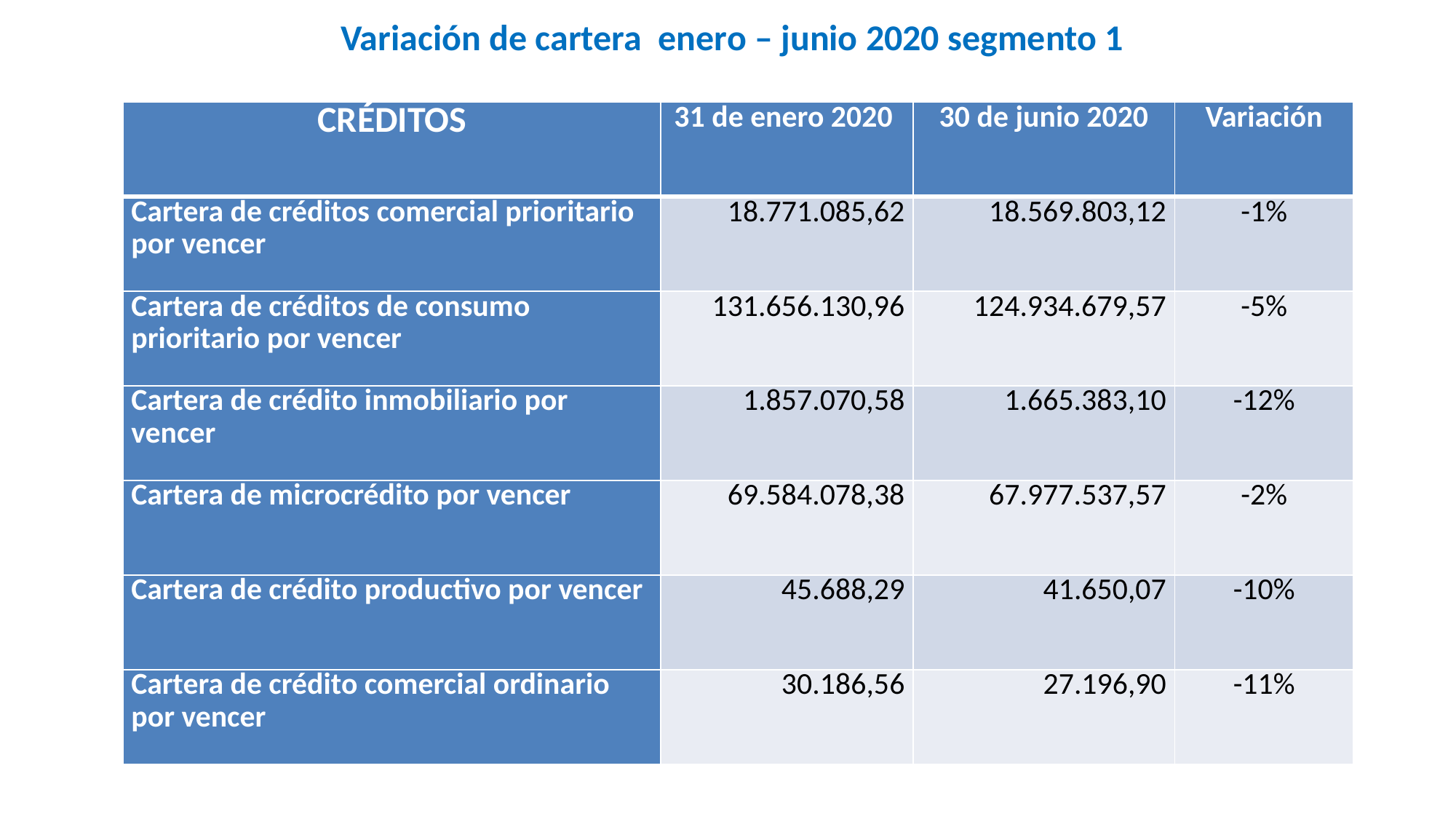

Variación de cartera  enero – junio 2020 segmento 1
| CRÉDITOS | 31 de enero 2020 | 30 de junio 2020 | Variación |
| --- | --- | --- | --- |
| Cartera de créditos comercial prioritario por vencer | 18.771.085,62 | 18.569.803,12 | -1% |
| Cartera de créditos de consumo prioritario por vencer | 131.656.130,96 | 124.934.679,57 | -5% |
| Cartera de crédito inmobiliario por vencer | 1.857.070,58 | 1.665.383,10 | -12% |
| Cartera de microcrédito por vencer | 69.584.078,38 | 67.977.537,57 | -2% |
| Cartera de crédito productivo por vencer | 45.688,29 | 41.650,07 | -10% |
| Cartera de crédito comercial ordinario por vencer | 30.186,56 | 27.196,90 | -11% |